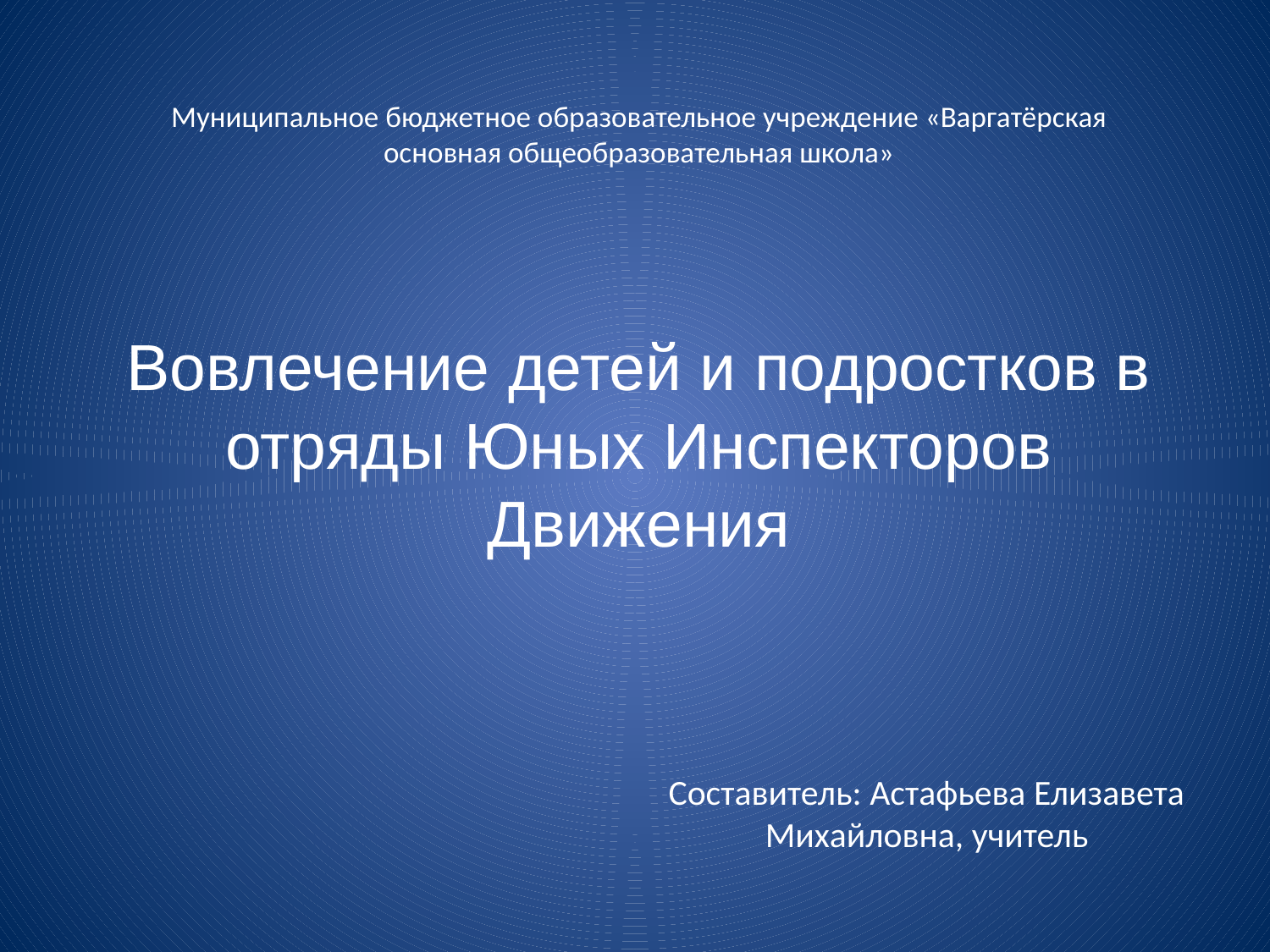

# Муниципальное бюджетное образовательное учреждение «Варгатёрская основная общеобразовательная школа» Вовлечение детей и подростков в отряды Юных Инспекторов Движения
Составитель: Астафьева Елизавета Михайловна, учитель